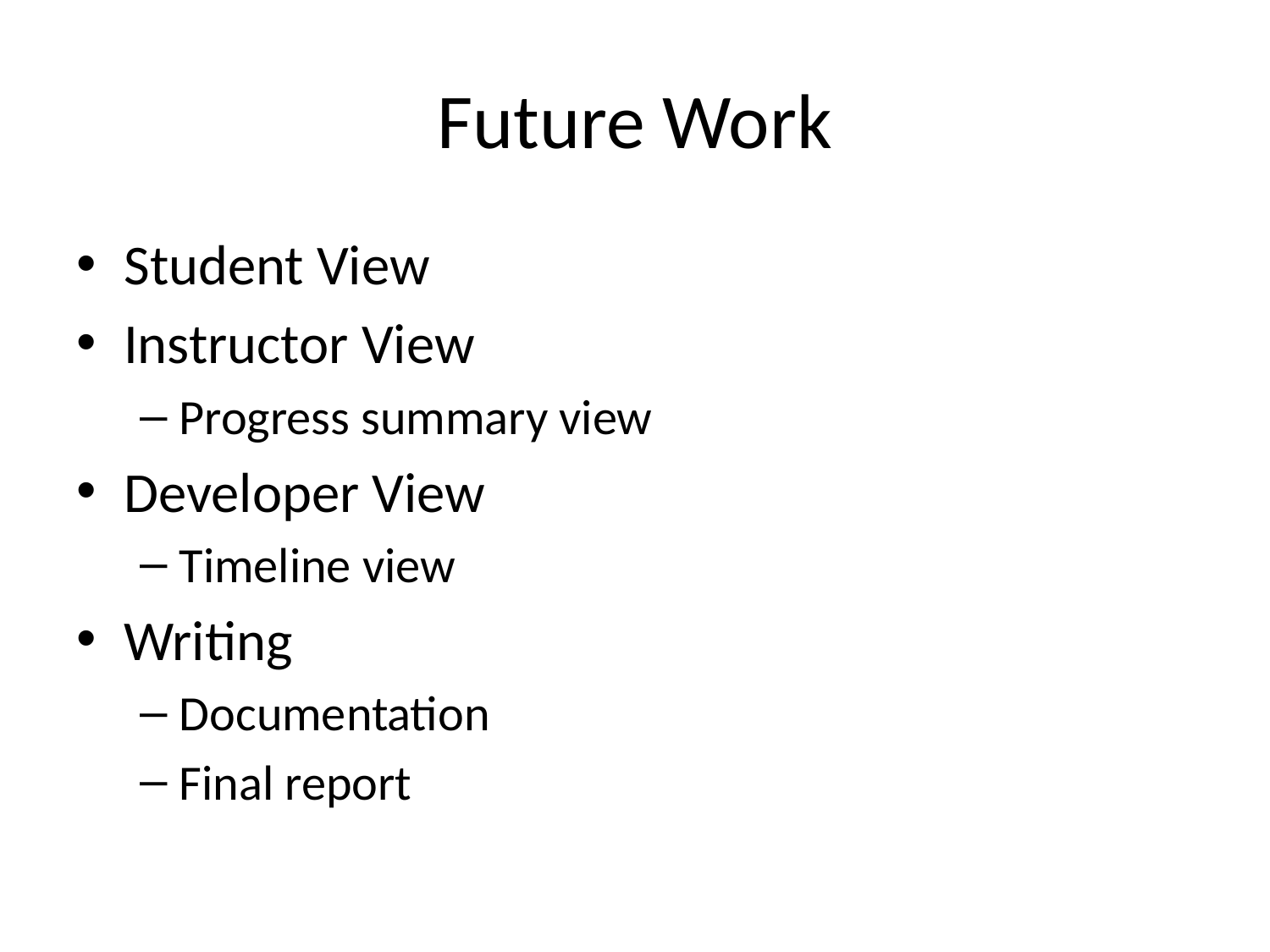

# Future Work
Student View
Instructor View
Progress summary view
Developer View
Timeline view
Writing
Documentation
Final report